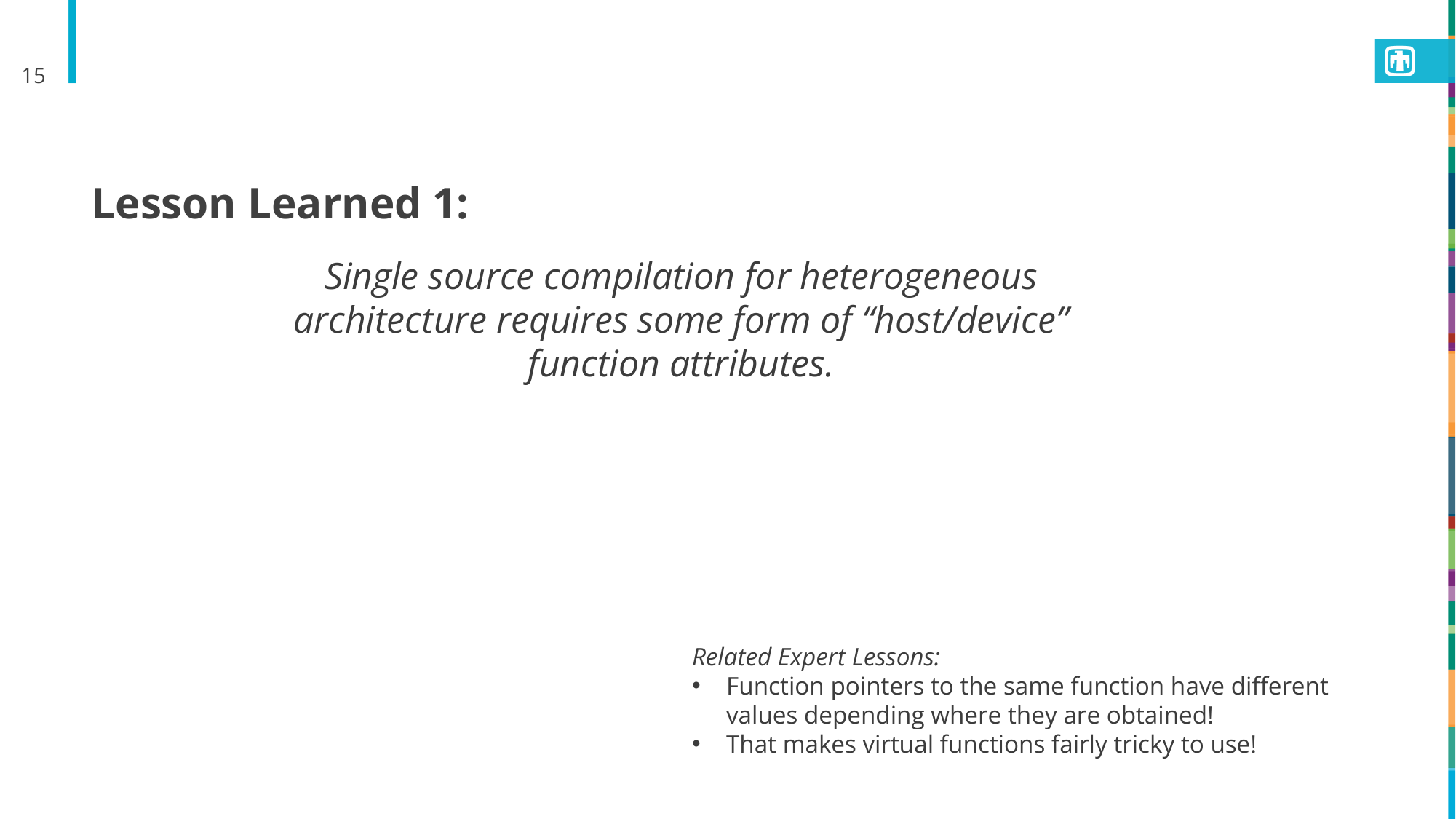

15
Lesson Learned 1:
Single source compilation for heterogeneous architecture requires some form of “host/device” function attributes.
Related Expert Lessons:
Function pointers to the same function have different values depending where they are obtained!
That makes virtual functions fairly tricky to use!